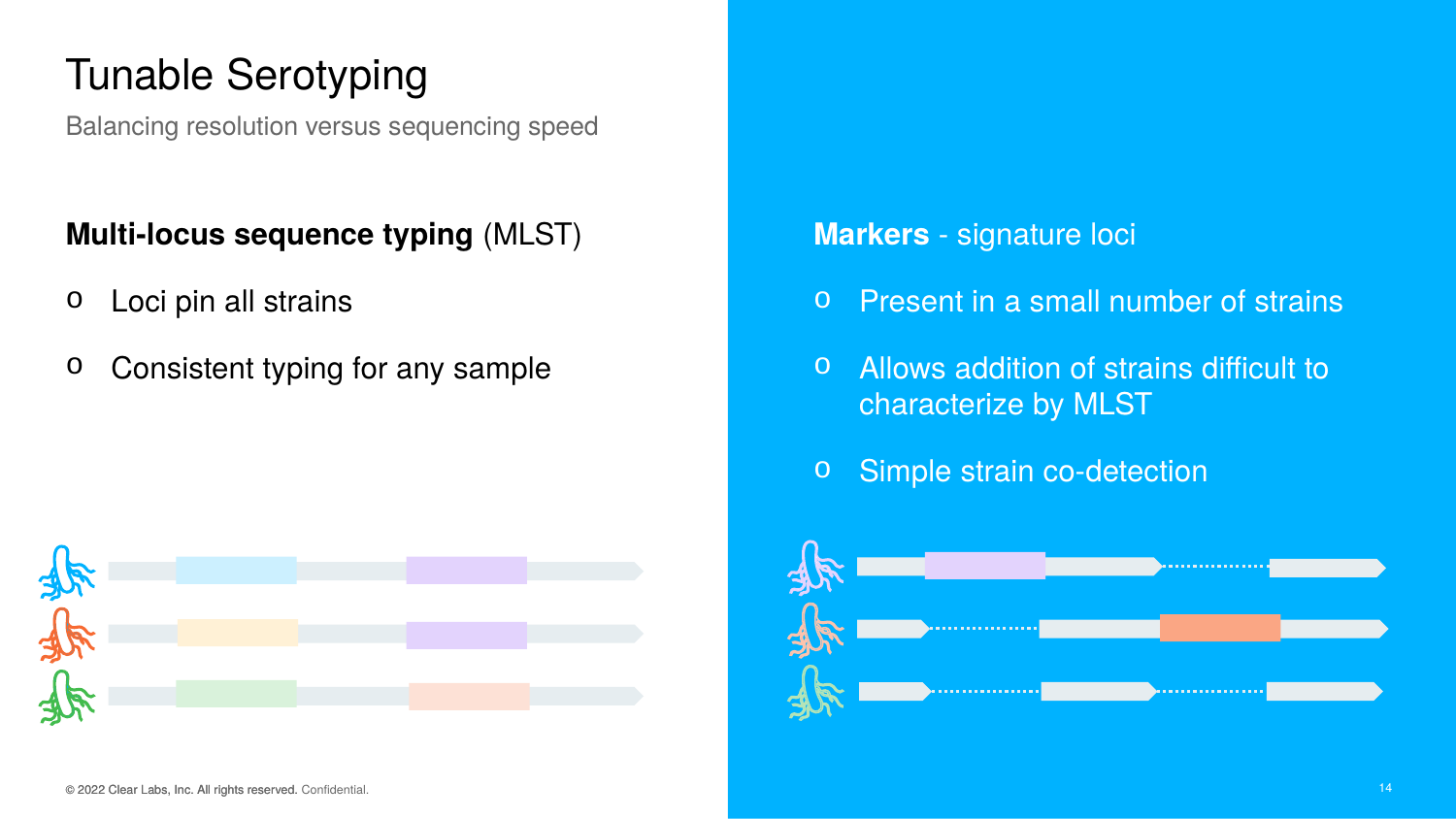

# Tunable Serotyping
Balancing resolution versus sequencing speed
Multi-locus sequence typing (MLST)
Loci pin all strains
Consistent typing for any sample

Markers - signature loci
Present in a small number of strains
Allows addition of strains difficult to characterize by MLST
Simple strain co-detection

14